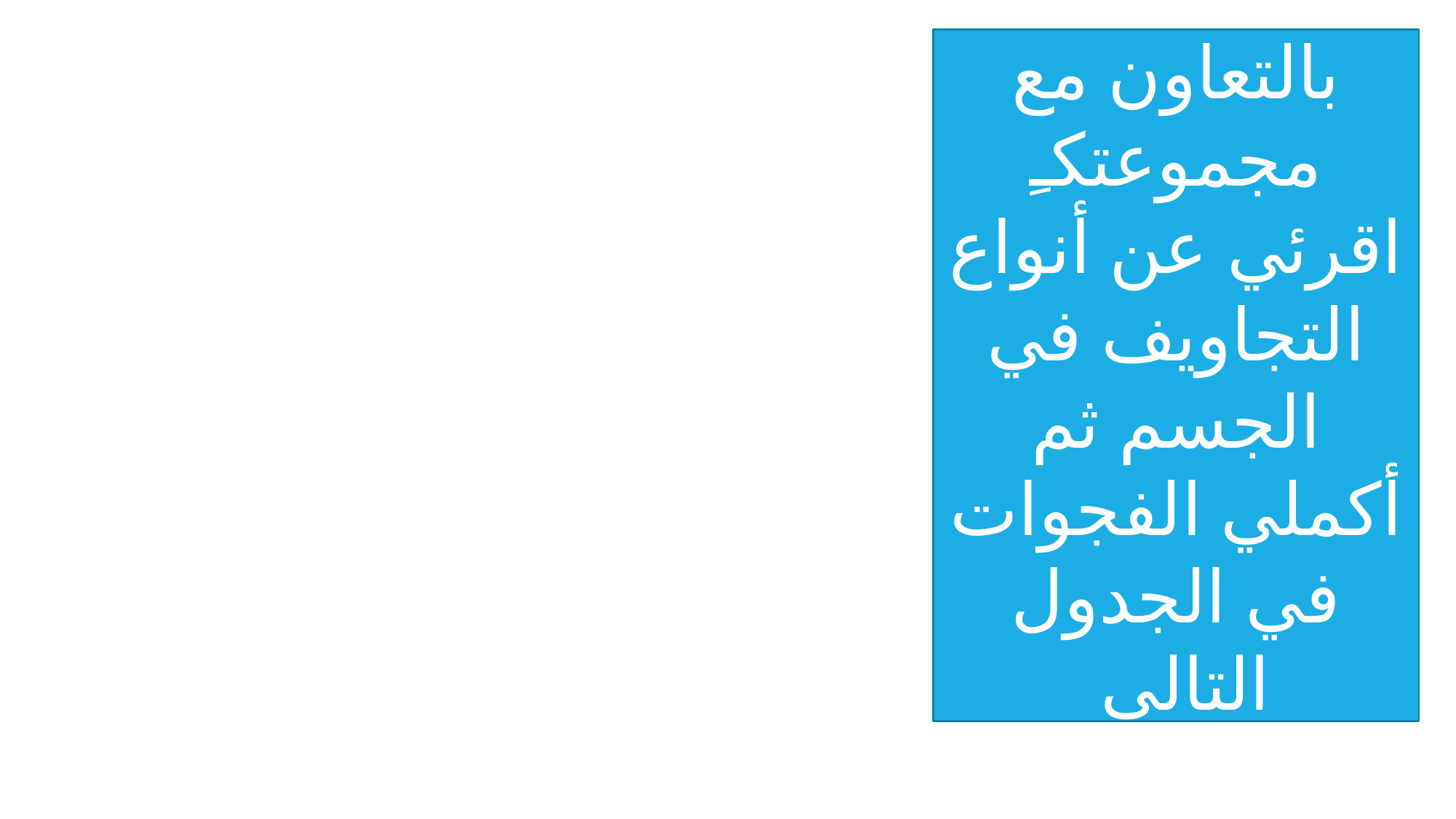

بالتعاون مع مجموعتكـِ اقرئي عن أنواع التجاويف في الجسم ثم أكملي الفجوات في الجدول التالي